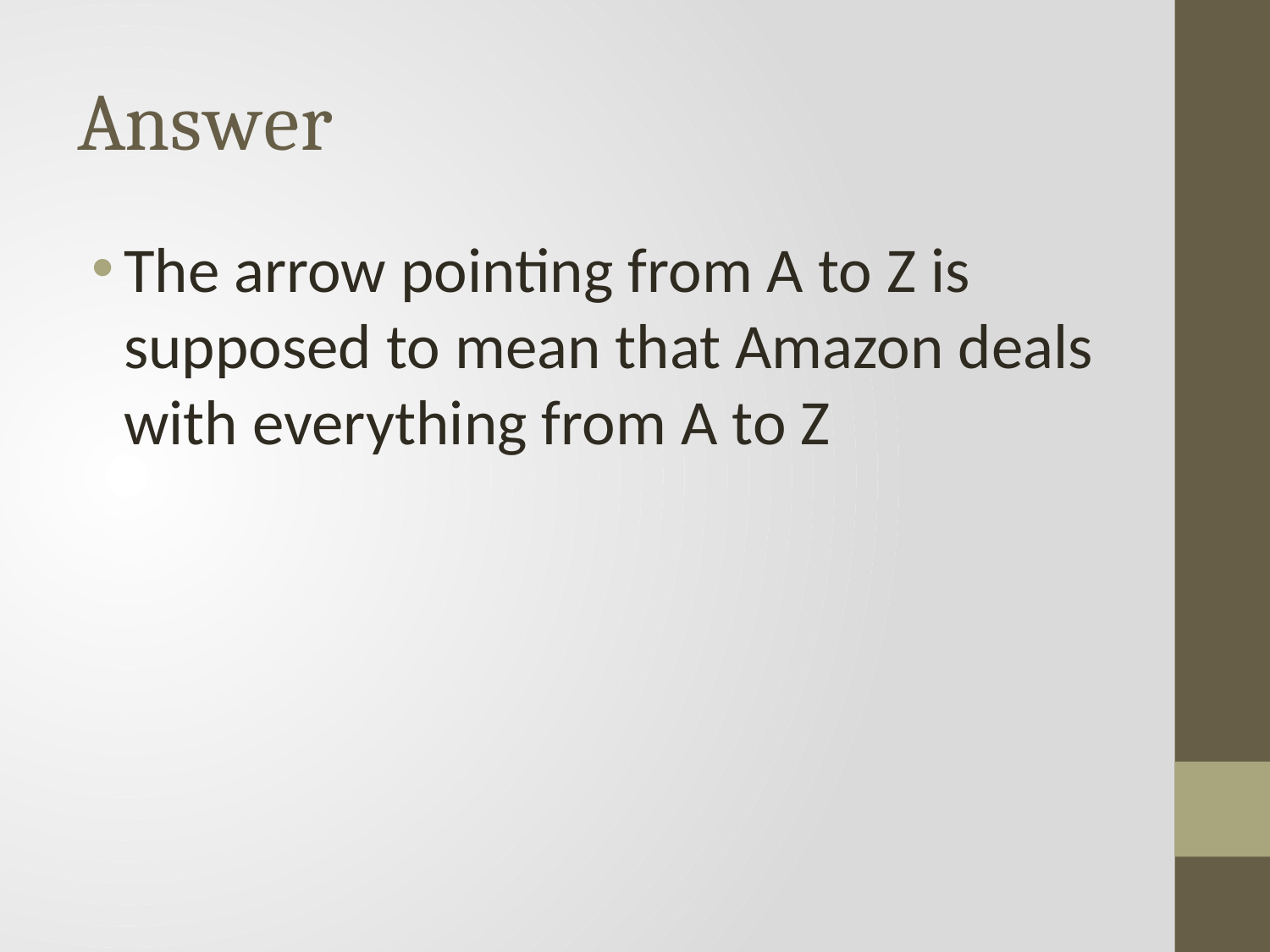

# Answer
The arrow pointing from A to Z is supposed to mean that Amazon deals with everything from A to Z